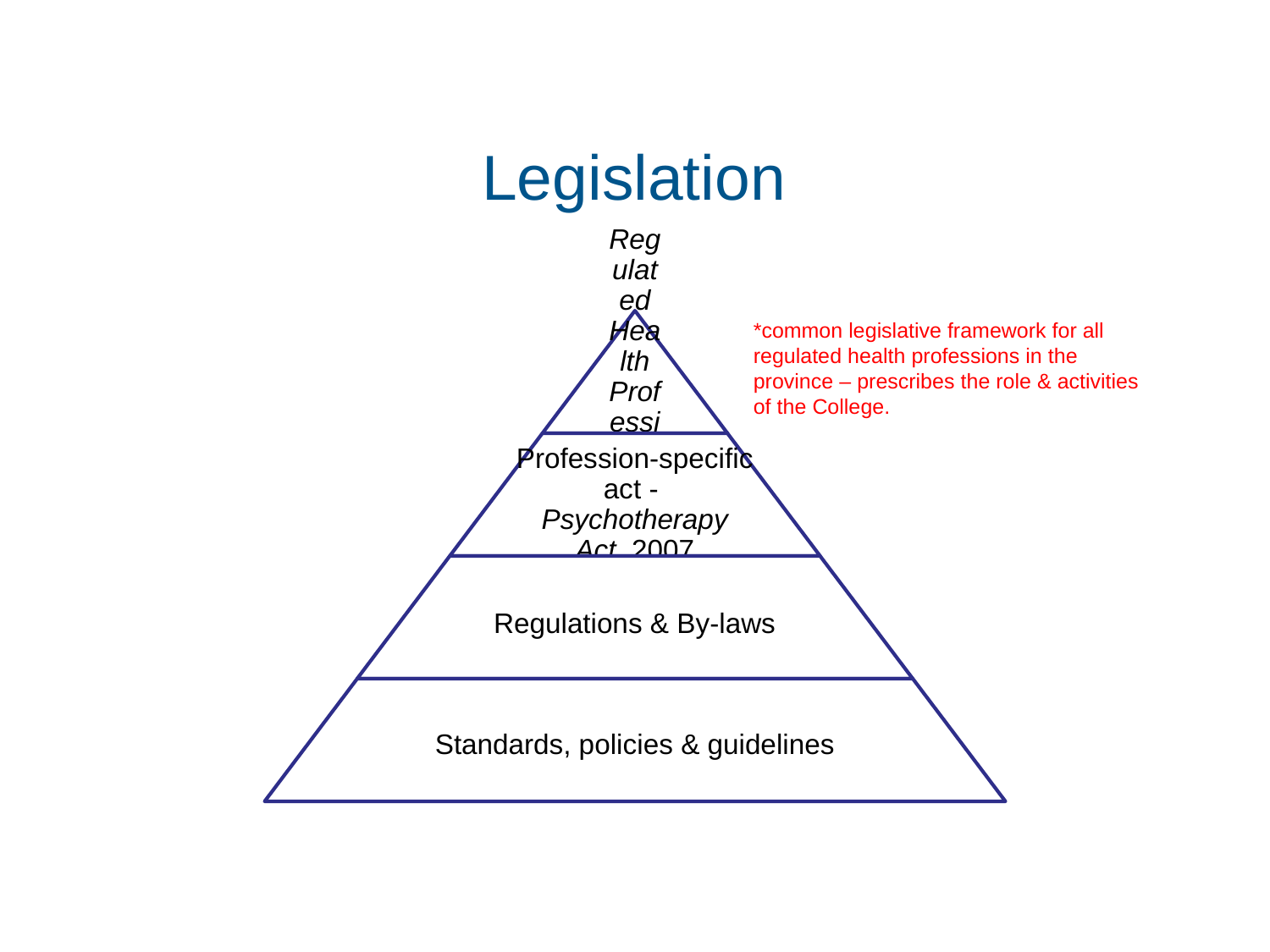

# Legislation
Regulated Health Professions Act, 1991
Profession-specific act -  Psychotherapy Act, 2007
Regulations & By-laws
Standards, policies & guidelines
*common legislative framework for all regulated health professions in the province – prescribes the role & activities of the College.